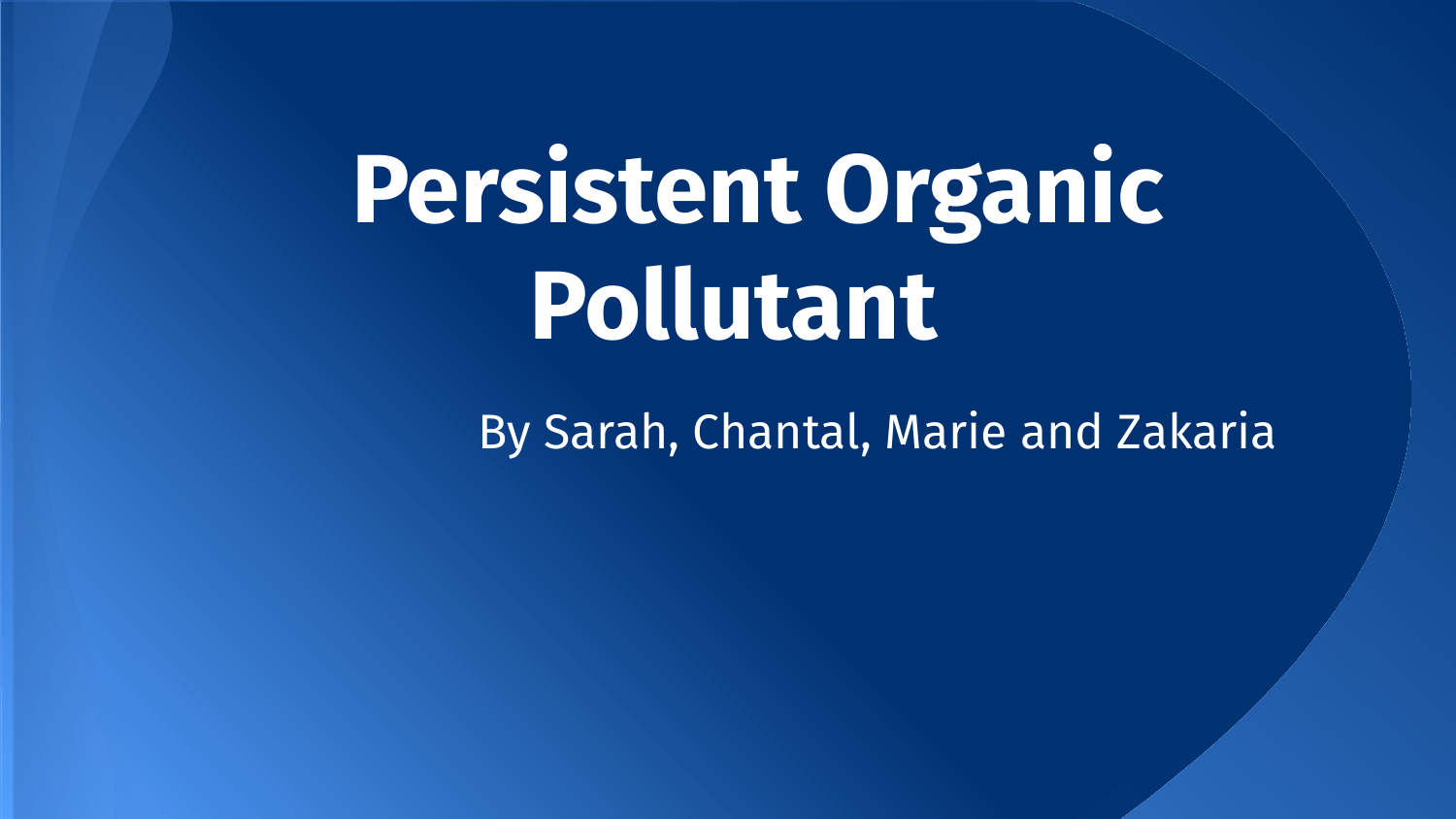

# Persistent Organic Pollutant
By Sarah, Chantal, Marie and Zakaria